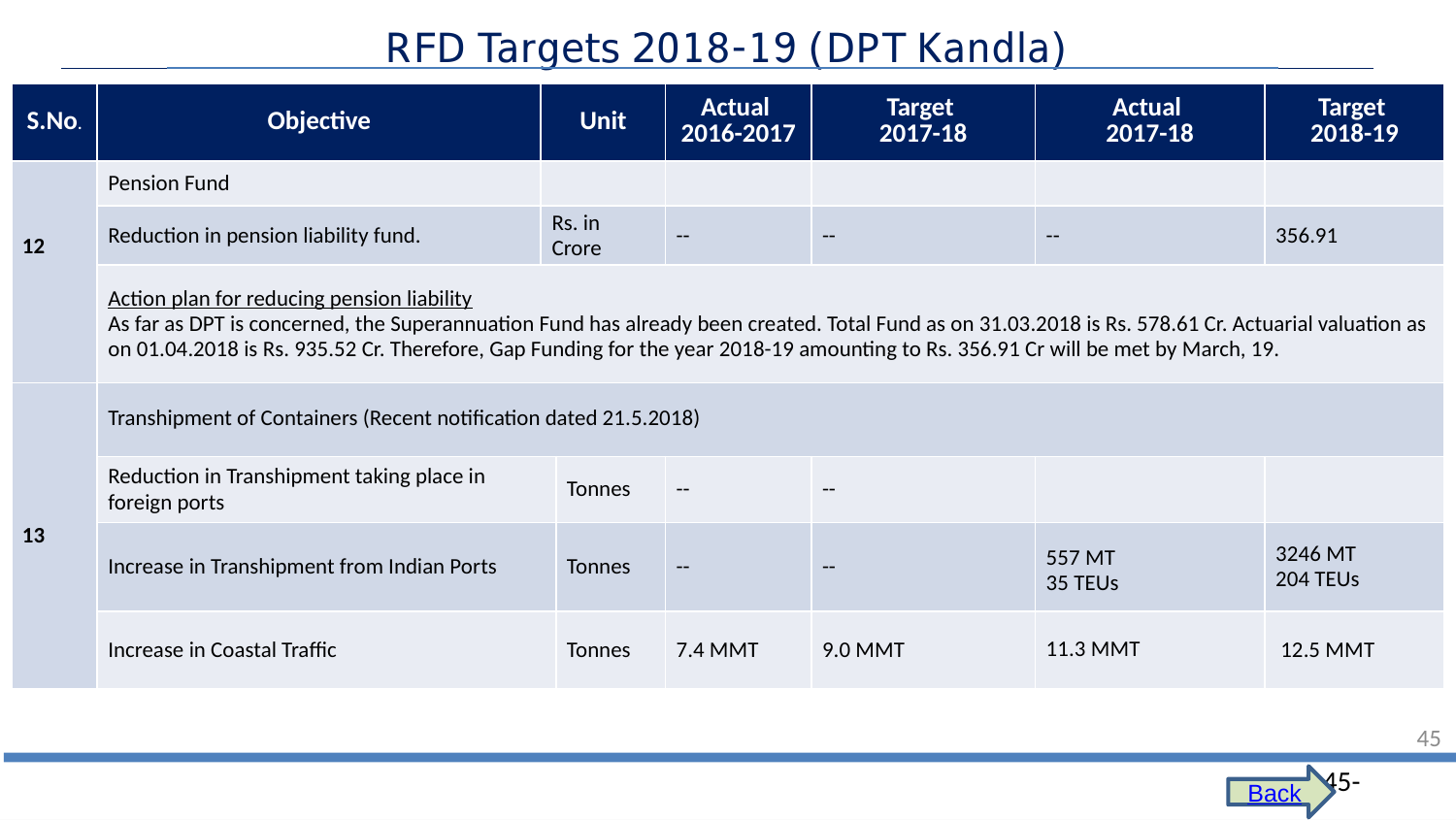

RFD Targets 2018-19 (DPT Kandla)

| S.No. | Objective | Unit |  | Actual 2016-2017 | Target 2017-18 | Actual 2017-18 | Target 2018-19 |
| --- | --- | --- | --- | --- | --- | --- | --- |
| 12 | Pension Fund |  |  |  |  |  |  |
|  | Reduction in pension liability fund. | Rs. in Crore |  | -- | -- | -- | 356.91 |
|  | Action plan for reducing pension liability As far as DPT is concerned, the Superannuation Fund has already been created. Total Fund as on 31.03.2018 is Rs. 578.61 Cr. Actuarial valuation as on 01.04.2018 is Rs. 935.52 Cr. Therefore, Gap Funding for the year 2018-19 amounting to Rs. 356.91 Cr will be met by March, 19. |  |  |  |  |  |  |
| 13 | Transhipment of Containers (Recent notification dated 21.5.2018) |  |  |  |  |  |  |
|  | Reduction in Transhipment taking place in foreign ports |  | Tonnes | -- | -- |  |  |
|  | Increase in Transhipment from Indian Ports |  | Tonnes | -- | -- | 557 MT 35 TEUs | 3246 MT 204 TEUs |
|  | Increase in Coastal Traffic |  | Tonnes | 7.4 MMT | 9.0 MMT | 11.3 MMT | 12.5 MMT |
.
45
Back